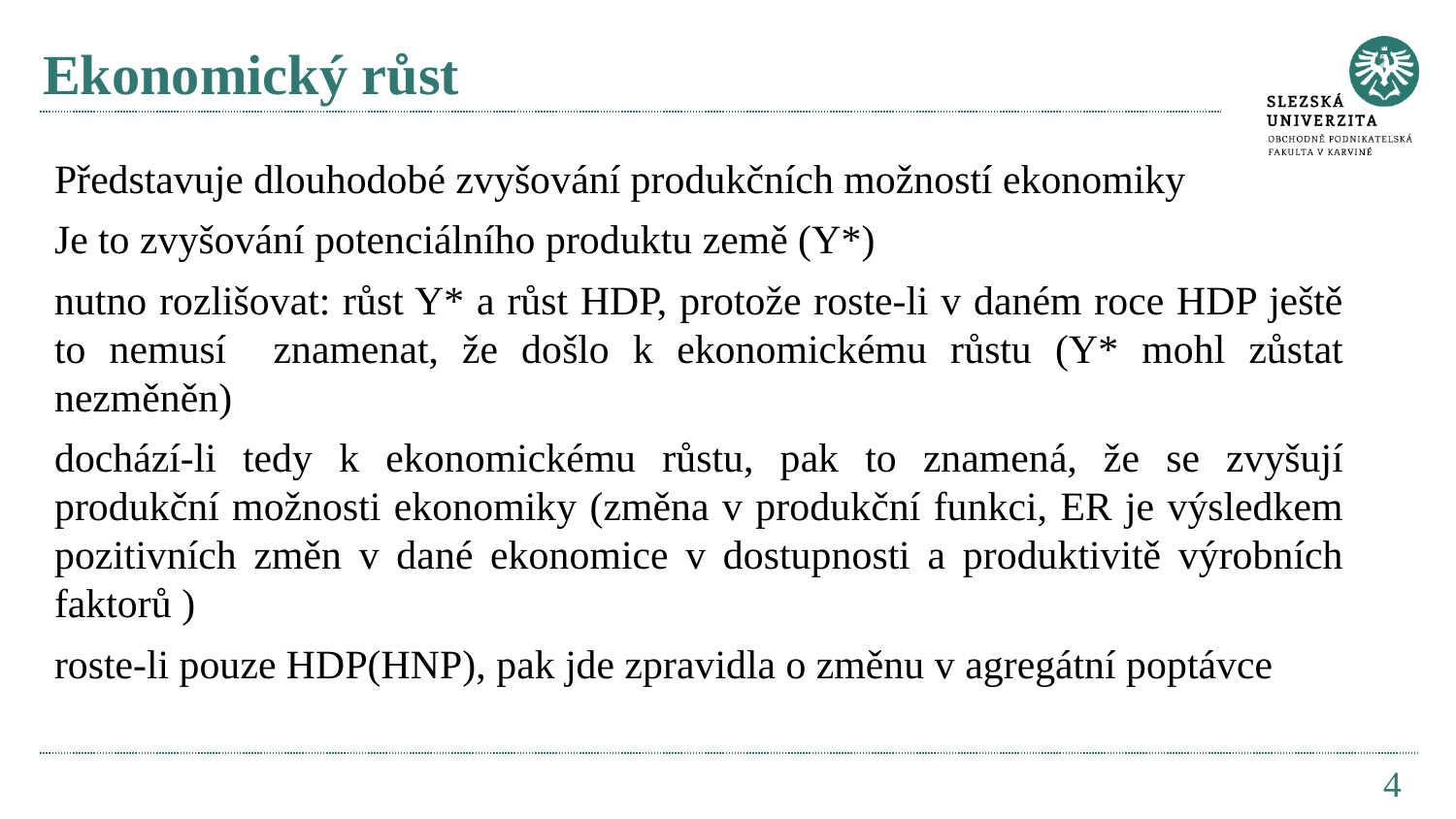

# Ekonomický růst
Představuje dlouhodobé zvyšování produkčních možností ekonomiky
Je to zvyšování potenciálního produktu země (Y*)
nutno rozlišovat: růst Y* a růst HDP, protože roste-li v daném roce HDP ještě to nemusí  znamenat, že došlo k ekonomickému růstu (Y* mohl zůstat nezměněn)
dochází-li tedy k ekonomickému růstu, pak to znamená, že se zvyšují produkční možnosti ekonomiky (změna v produkční funkci, ER je výsledkem pozitivních změn v dané ekonomice v dostupnosti a produktivitě výrobních faktorů )
roste-li pouze HDP(HNP), pak jde zpravidla o změnu v agregátní poptávce

4